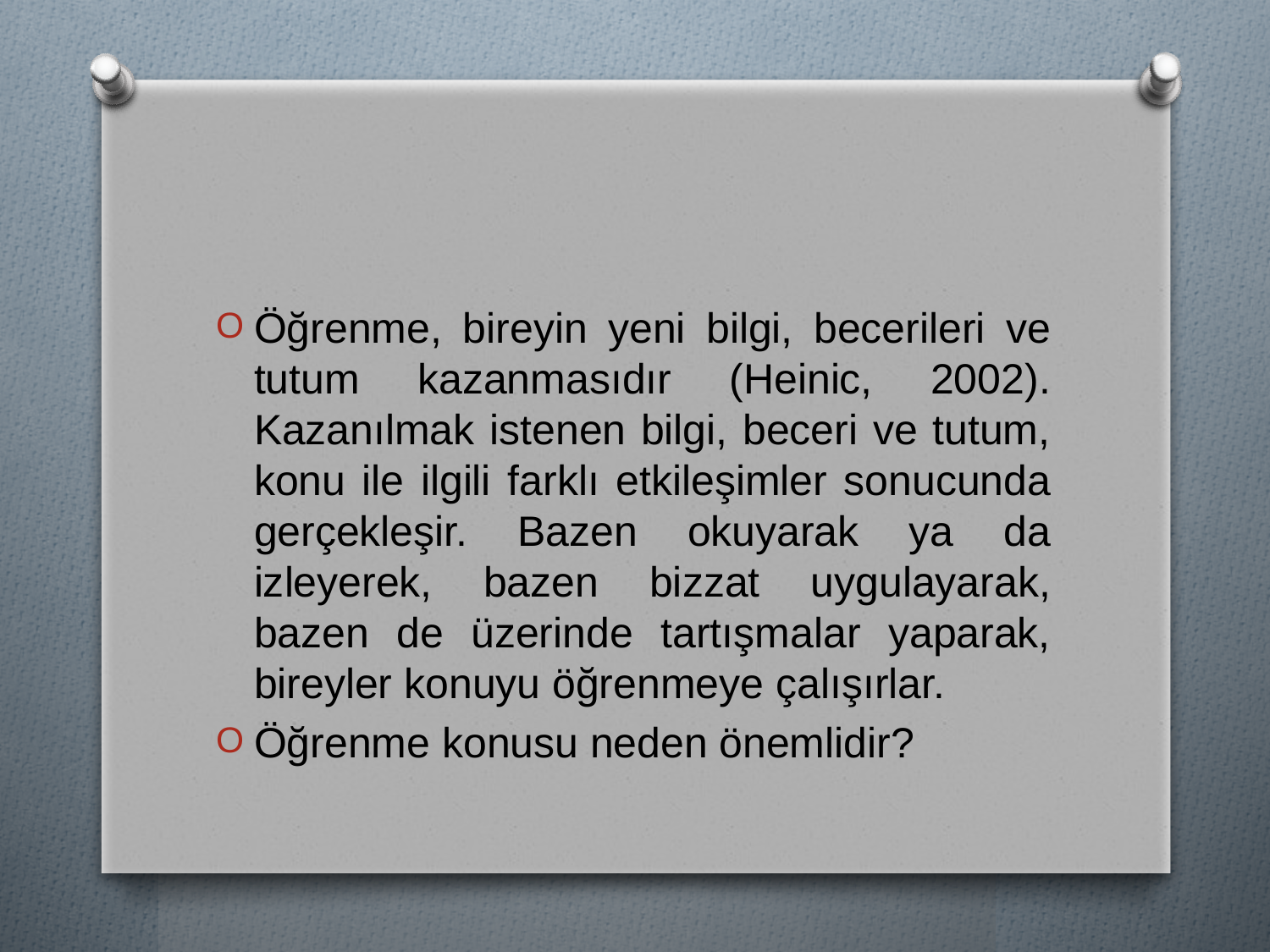

#
Öğrenme, bireyin yeni bilgi, becerileri ve tutum kazanmasıdır (Heinic, 2002). Kazanılmak istenen bilgi, beceri ve tutum, konu ile ilgili farklı etkileşimler sonucunda gerçekleşir. Bazen okuyarak ya da izleyerek, bazen bizzat uygulayarak, bazen de üzerinde tartışmalar yaparak, bireyler konuyu öğrenmeye çalışırlar.
Öğrenme konusu neden önemlidir?